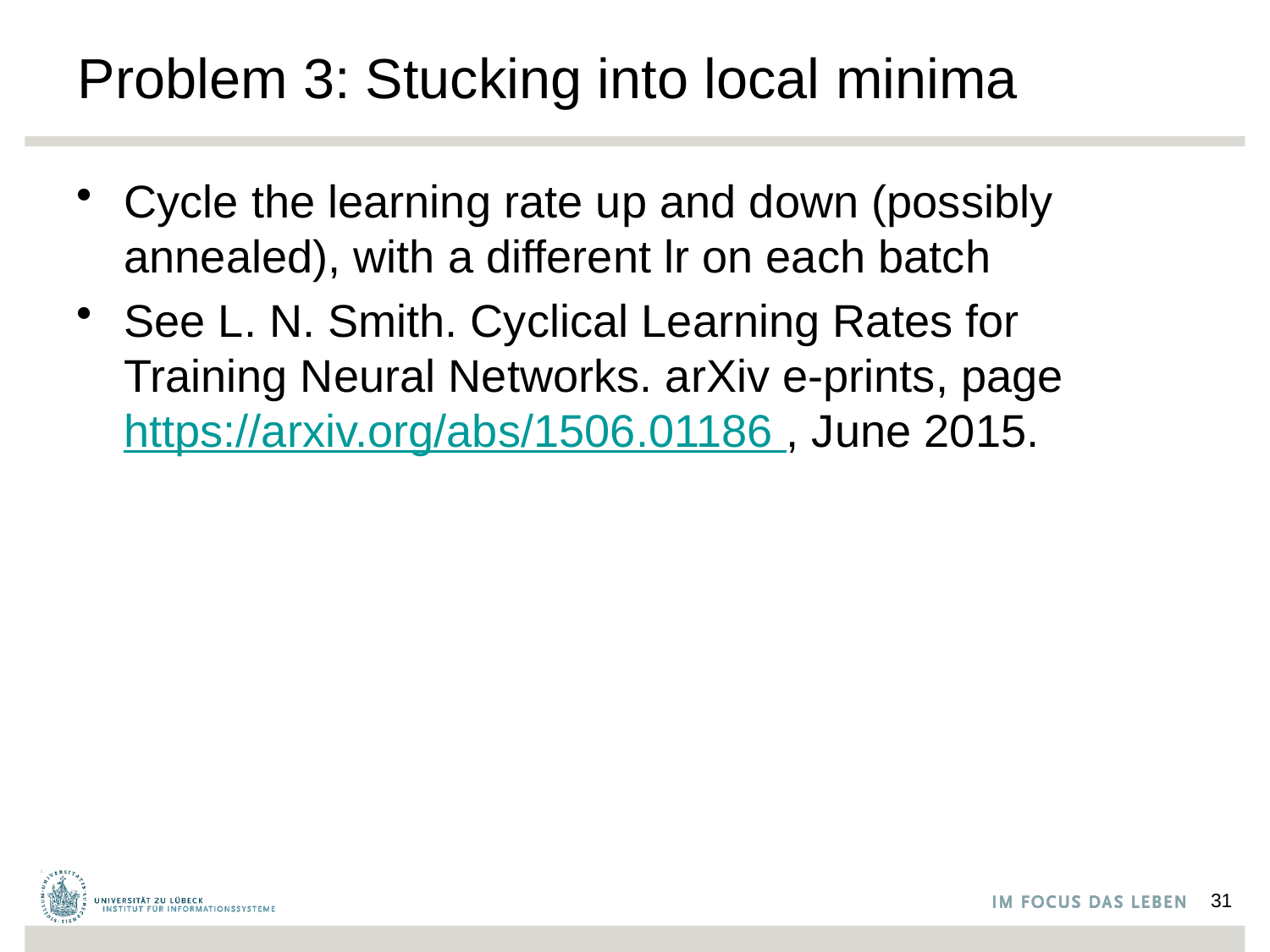

# Problem 3: Stucking into local minima
Cycle the learning rate up and down (possibly annealed), with a different lr on each batch
See L. N. Smith. Cyclical Learning Rates for Training Neural Networks. arXiv e-prints, page https://arxiv.org/abs/1506.01186 , June 2015.

31